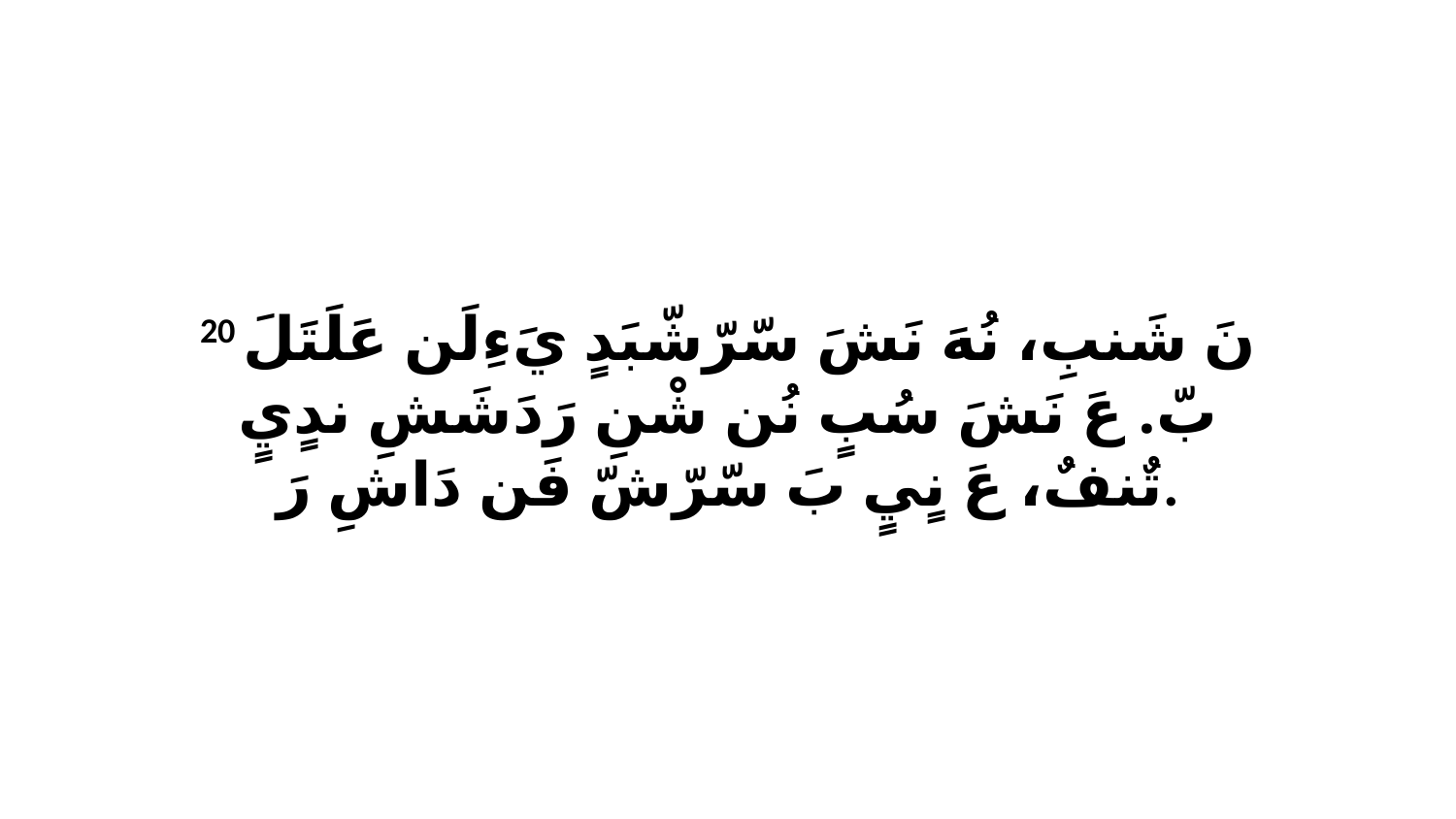

20 نَ شَنبِ، نُهَ نَشَ سّرّشّبَدٍ يَءِلَن عَلَتَلَ بّ. عَ نَشَ سُبٍ نُن شْنِ رَدَشَشِ ندٍيٍ تٌنفٌ، عَ نٍيٍ بَ سّرّشّ فَن دَاشِ رَ.